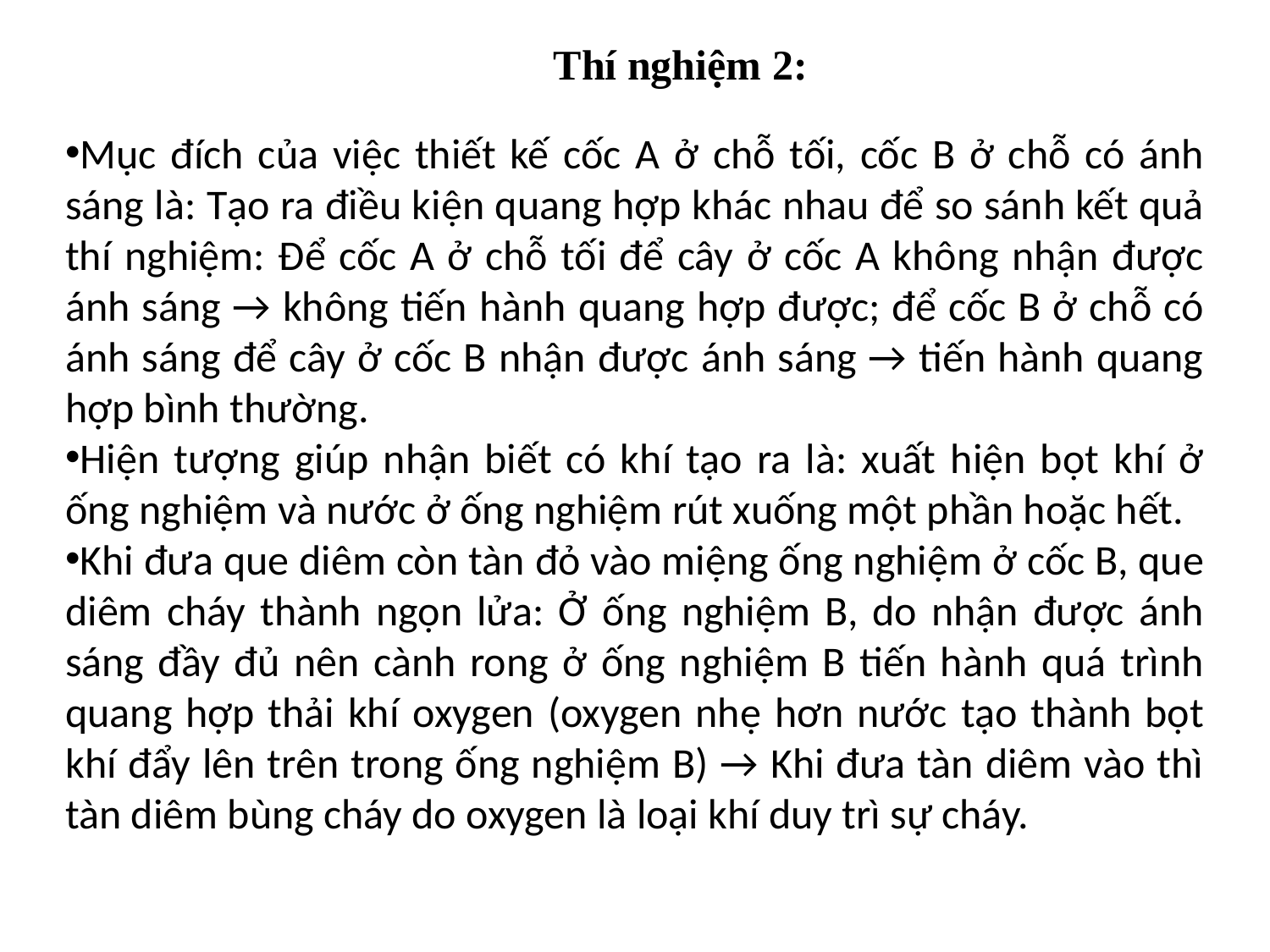

Thí nghiệm 2:
Mục đích của việc thiết kế cốc A ở chỗ tối, cốc B ở chỗ có ánh sáng là: Tạo ra điều kiện quang hợp khác nhau để so sánh kết quả thí nghiệm: Để cốc A ở chỗ tối để cây ở cốc A không nhận được ánh sáng → không tiến hành quang hợp được; để cốc B ở chỗ có ánh sáng để cây ở cốc B nhận được ánh sáng → tiến hành quang hợp bình thường.
Hiện tượng giúp nhận biết có khí tạo ra là: xuất hiện bọt khí ở ống nghiệm và nước ở ống nghiệm rút xuống một phần hoặc hết.
Khi đưa que diêm còn tàn đỏ vào miệng ống nghiệm ở cốc B, que diêm cháy thành ngọn lửa: Ở ống nghiệm B, do nhận được ánh sáng đầy đủ nên cành rong ở ống nghiệm B tiến hành quá trình quang hợp thải khí oxygen (oxygen nhẹ hơn nước tạo thành bọt khí đẩy lên trên trong ống nghiệm B) → Khi đưa tàn diêm vào thì tàn diêm bùng cháy do oxygen là loại khí duy trì sự cháy.